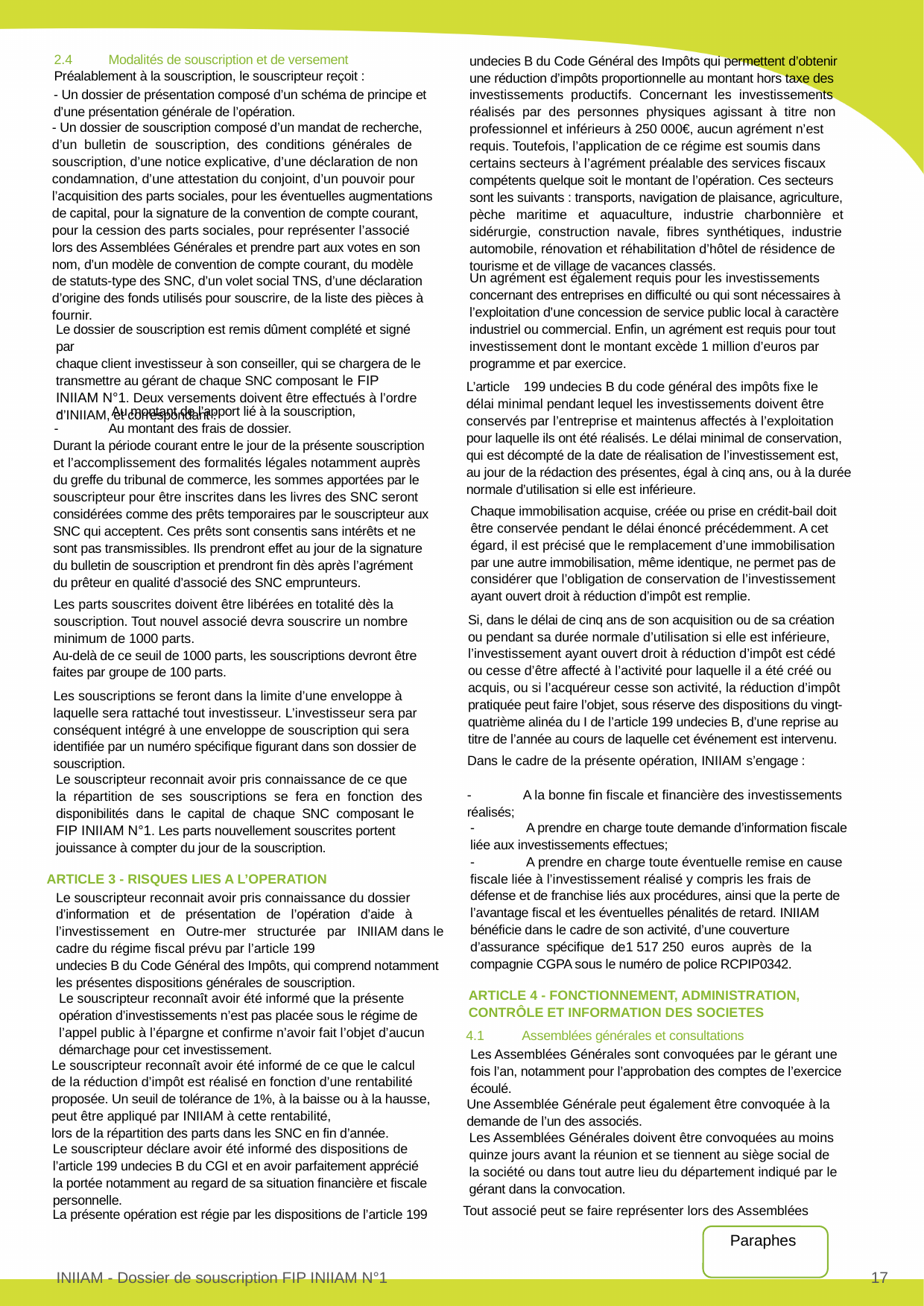

2.4	Modalités de souscription et de versement

undecies B du Code Général des Impôts qui permettent d’obtenir
une réduction d’impôts proportionnelle au montant hors taxe des
investissements  productifs.  Concernant  les  investissements
réalisés  par  des  personnes  physiques  agissant  à  titre  non
professionnel et inférieurs à 250 000€, aucun agrément n’est
requis. Toutefois, l’application de ce régime est soumis dans
certains secteurs à l’agrément préalable des services fiscaux
compétents quelque soit le montant de l’opération. Ces secteurs
sont les suivants : transports, navigation de plaisance, agriculture,
pèche   maritime   et   aquaculture,   industrie   charbonnière   et
sidérurgie,  construction  navale,  fibres  synthétiques,  industrie
automobile, rénovation et réhabilitation d’hôtel de résidence de
tourisme et de village de vacances classés.

Préalablement à la souscription, le souscripteur reçoit :

- Un dossier de présentation composé d’un schéma de principe et
d’une présentation générale de l’opération.

- Un dossier de souscription composé d’un mandat de recherche,
d’un  bulletin  de  souscription,  des  conditions  générales  de
souscription, d’une notice explicative, d’une déclaration de non
condamnation, d’une attestation du conjoint, d’un pouvoir pour
l’acquisition des parts sociales, pour les éventuelles augmentations
de capital, pour la signature de la convention de compte courant,
pour la cession des parts sociales, pour représenter l’associé
lors des Assemblées Générales et prendre part aux votes en son
nom, d’un modèle de convention de compte courant, du modèle
de statuts-type des SNC, d’un volet social TNS, d’une déclaration
d’origine des fonds utilisés pour souscrire, de la liste des pièces à
fournir.

Un agrément est également requis pour les investissements
concernant des entreprises en difficulté ou qui sont nécessaires à
l’exploitation d’une concession de service public local à caractère
industriel ou commercial. Enfin, un agrément est requis pour tout
investissement dont le montant excède 1 million d’euros par
programme et par exercice.

Le dossier de souscription est remis dûment complété et signé par
chaque client investisseur à son conseiller, qui se chargera de le
transmettre au gérant de chaque SNC composant le FIP INIIAM N°1. Deux versements doivent être effectués à l’ordre d’INIIAM, et correspondant :

L’article	199 undecies B du code général des impôts fixe le
délai minimal pendant lequel les investissements doivent être
conservés par l’entreprise et maintenus affectés à l’exploitation
pour laquelle ils ont été réalisés. Le délai minimal de conservation,
qui est décompté de la date de réalisation de l’investissement est,
au jour de la rédaction des présentes, égal à cinq ans, ou à la durée
normale d’utilisation si elle est inférieure.

-	Au montant de l’apport lié à la souscription,

-	Au montant des frais de dossier.

Durant la période courant entre le jour de la présente souscription
et l’accomplissement des formalités légales notamment auprès
du greffe du tribunal de commerce, les sommes apportées par le
souscripteur pour être inscrites dans les livres des SNC seront
considérées comme des prêts temporaires par le souscripteur aux
SNC qui acceptent. Ces prêts sont consentis sans intérêts et ne
sont pas transmissibles. Ils prendront effet au jour de la signature
du bulletin de souscription et prendront fin dès après l’agrément
du prêteur en qualité d’associé des SNC emprunteurs.

Chaque immobilisation acquise, créée ou prise en crédit-bail doit
être conservée pendant le délai énoncé précédemment. A cet
égard, il est précisé que le remplacement d’une immobilisation
par une autre immobilisation, même identique, ne permet pas de
considérer que l’obligation de conservation de l’investissement
ayant ouvert droit à réduction d’impôt est remplie.

Les parts souscrites doivent être libérées en totalité dès la
souscription. Tout nouvel associé devra souscrire un nombre
minimum de 1000 parts.

Si, dans le délai de cinq ans de son acquisition ou de sa création
ou pendant sa durée normale d’utilisation si elle est inférieure,
l’investissement ayant ouvert droit à réduction d’impôt est cédé
ou cesse d’être affecté à l’activité pour laquelle il a été créé ou
acquis, ou si l’acquéreur cesse son activité, la réduction d’impôt
pratiquée peut faire l’objet, sous réserve des dispositions du vingt-
quatrième alinéa du I de l’article 199 undecies B, d’une reprise au
titre de l’année au cours de laquelle cet événement est intervenu.

Au-delà de ce seuil de 1000 parts, les souscriptions devront être
faites par groupe de 100 parts.

Les souscriptions se feront dans la limite d’une enveloppe à
laquelle sera rattaché tout investisseur. L’investisseur sera par
conséquent intégré à une enveloppe de souscription qui sera
identifiée par un numéro spécifique figurant dans son dossier de
souscription.

Dans le cadre de la présente opération, INIIAM s’engage :

Le souscripteur reconnait avoir pris connaissance de ce que
la  répartition  de  ses  souscriptions  se  fera  en  fonction  des
disponibilités  dans  le  capital  de  chaque  SNC  composant le FIP INIIAM N°1. Les parts nouvellement souscrites portent
jouissance à compter du jour de la souscription.

-	A la bonne fin fiscale et financière des investissements
réalisés;

-	A prendre en charge toute demande d’information fiscale
liée aux investissements effectues;

-	A prendre en charge toute éventuelle remise en cause
fiscale liée à l’investissement réalisé y compris les frais de
défense et de franchise liés aux procédures, ainsi que la perte de
l’avantage fiscal et les éventuelles pénalités de retard. INIIAM bénéficie dans le cadre de son activité, d’une couverture
d’assurance  spécifique  de1 517 250  euros  auprès  de  la
compagnie CGPA sous le numéro de police RCPIP0342.

ARTICLE 3 - RISQUES LIES A L’OPERATION

Le souscripteur reconnait avoir pris connaissance du dossier
d’information   et   de   présentation   de   l’opération   d’aide   à
l’investissement   en   Outre-mer   structurée   par   INIIAM dans le cadre du régime fiscal prévu par l’article 199
undecies B du Code Général des Impôts, qui comprend notamment
les présentes dispositions générales de souscription.

ARTICLE 4 - FONCTIONNEMENT, ADMINISTRATION,
CONTRÔLE ET INFORMATION DES SOCIETES

Le souscripteur reconnaît avoir été informé que la présente
opération d’investissements n’est pas placée sous le régime de
l’appel public à l’épargne et confirme n’avoir fait l’objet d’aucun
démarchage pour cet investissement.

4.1	Assemblées générales et consultations

Les Assemblées Générales sont convoquées par le gérant une
fois l’an, notamment pour l’approbation des comptes de l’exercice
écoulé.

Le souscripteur reconnaît avoir été informé de ce que le calcul
de la réduction d’impôt est réalisé en fonction d’une rentabilité
proposée. Un seuil de tolérance de 1%, à la baisse ou à la hausse,
peut être appliqué par INIIAM à cette rentabilité,
lors de la répartition des parts dans les SNC en fin d’année.

Une Assemblée Générale peut également être convoquée à la
demande de l’un des associés.

Les Assemblées Générales doivent être convoquées au moins
quinze jours avant la réunion et se tiennent au siège social de
la société ou dans tout autre lieu du département indiqué par le
gérant dans la convocation.

Le souscripteur déclare avoir été informé des dispositions de
l’article 199 undecies B du CGI et en avoir parfaitement apprécié
la portée notamment au regard de sa situation financière et fiscale
personnelle.

Tout associé peut se faire représenter lors des Assemblées

La présente opération est régie par les dispositions de l’article 199

Paraphes

INIIAM - Dossier de souscription FIP INIIAM N°1
17